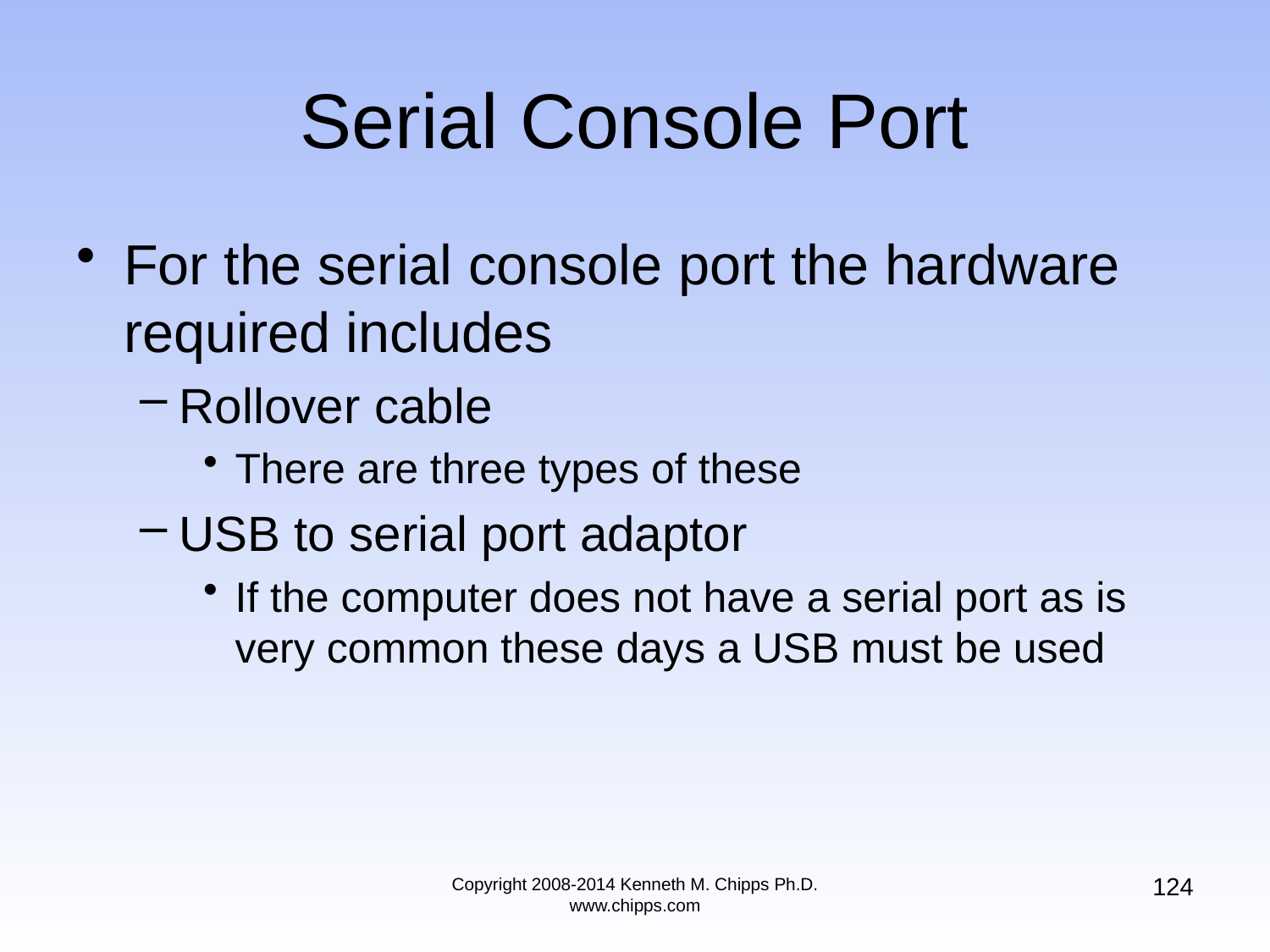

# Serial Console Port
For the serial console port the hardware required includes
Rollover cable
There are three types of these
USB to serial port adaptor
If the computer does not have a serial port as is very common these days a USB must be used
124
Copyright 2008-2014 Kenneth M. Chipps Ph.D. www.chipps.com